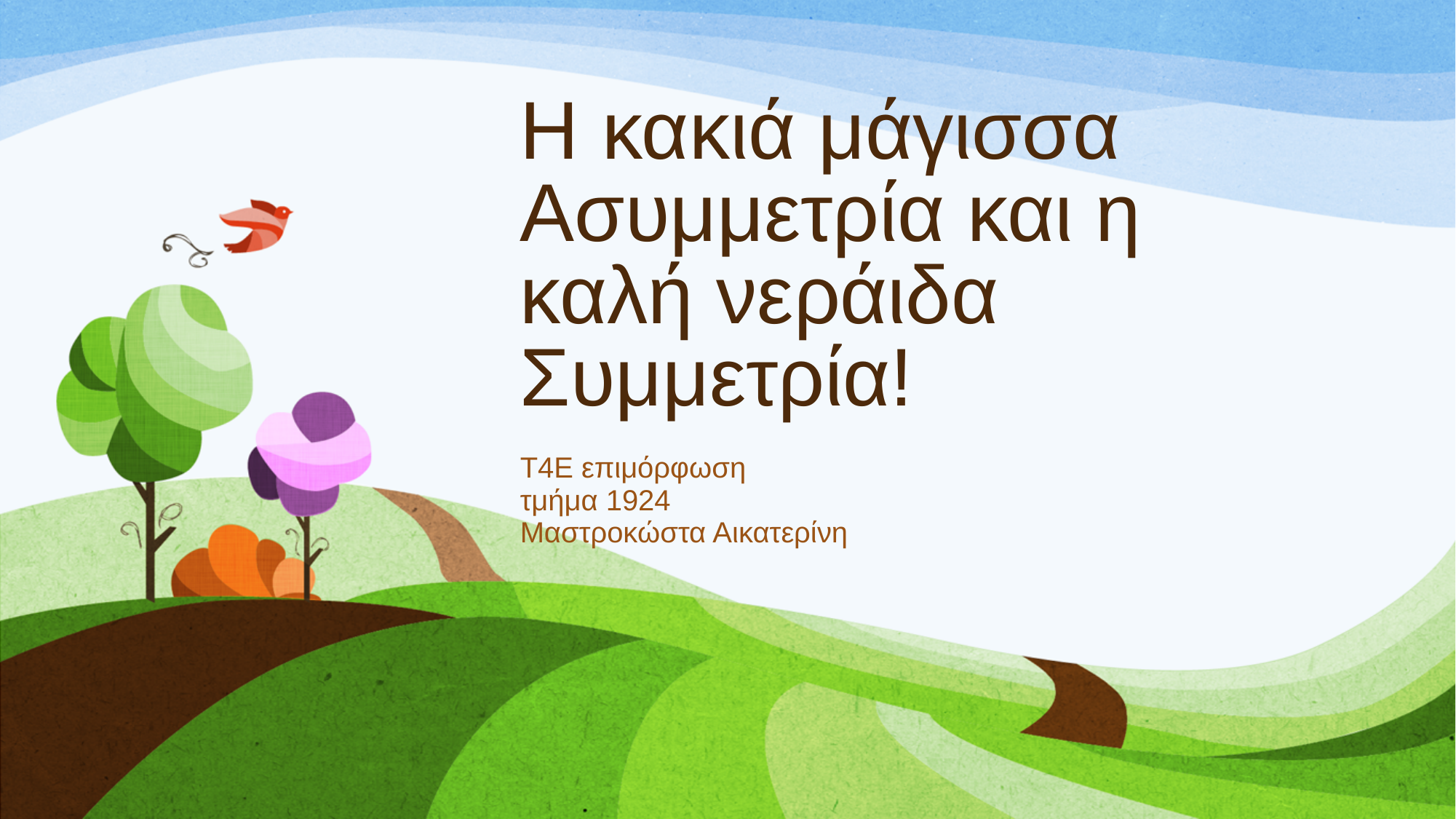

# Η κακιά μάγισσα Ασυμμετρία και η καλή νεράιδα Συμμετρία!
T4E επιμόρφωση
τμήμα 1924
Μαστροκώστα Αικατερίνη